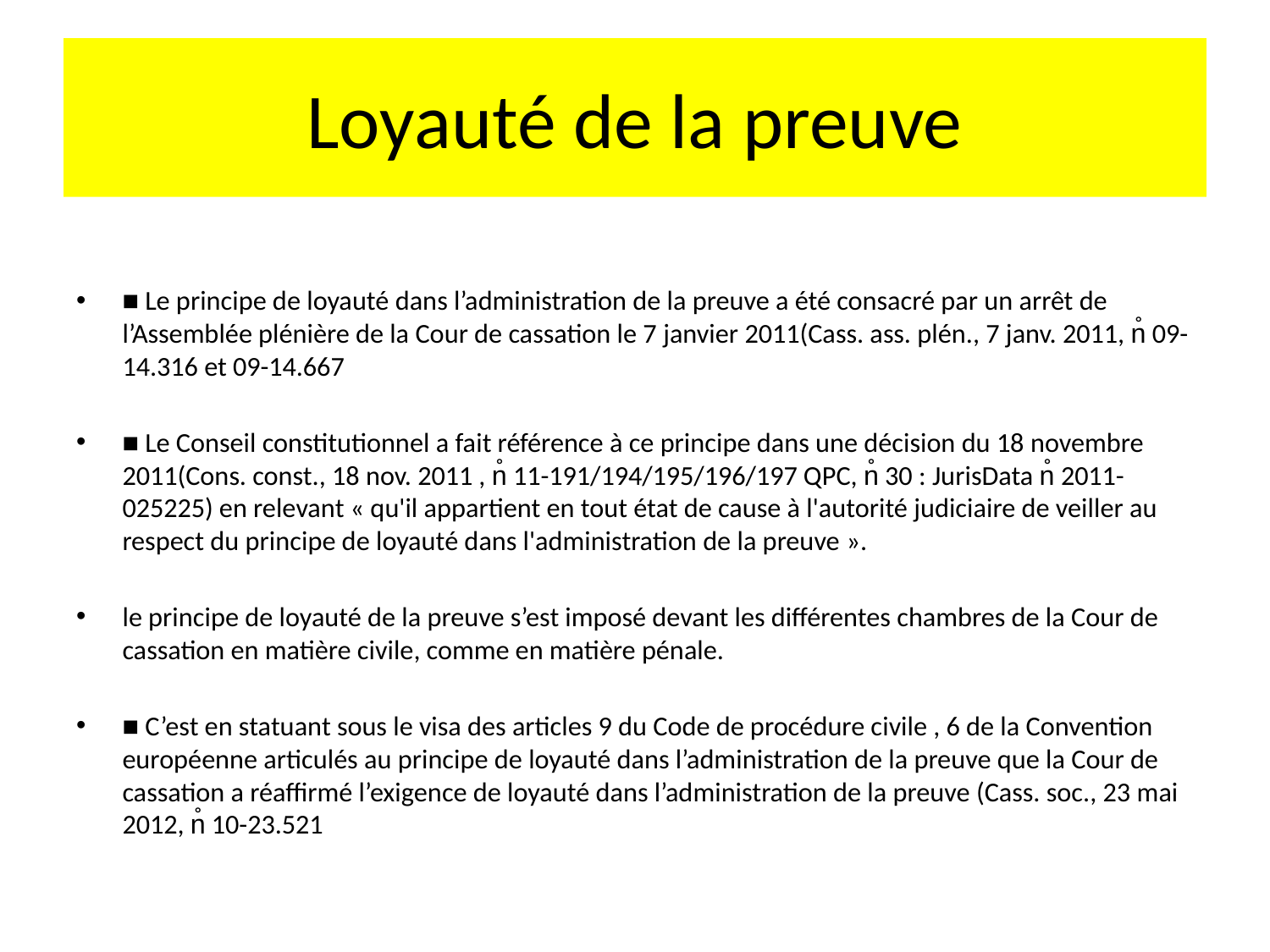

# Loyauté de la preuve

■ Le principe de loyauté dans l’administration de la preuve a été consacré par un arrêt de l’Assemblée plénière de la Cour de cassation le 7 janvier 2011(Cass. ass. plén., 7 janv. 2011, n̊ 09-14.316 et 09-14.667

■ Le Conseil constitutionnel a fait référence à ce principe dans une décision du 18 novembre 2011(Cons. const., 18 nov. 2011 , n̊ 11-191/194/195/196/197 QPC, n̊ 30 : JurisData n̊ 2011-025225) en relevant « qu'il appartient en tout état de cause à l'autorité judiciaire de veiller au respect du principe de loyauté dans l'administration de la preuve ».

le principe de loyauté de la preuve s’est imposé devant les différentes chambres de la Cour de cassation en matière civile, comme en matière pénale.

■ C’est en statuant sous le visa des articles 9 du Code de procédure civile , 6 de la Convention européenne articulés au principe de loyauté dans l’administration de la preuve que la Cour de cassation a réaffirmé l’exigence de loyauté dans l’administration de la preuve (Cass. soc., 23 mai 2012, n̊ 10-23.521